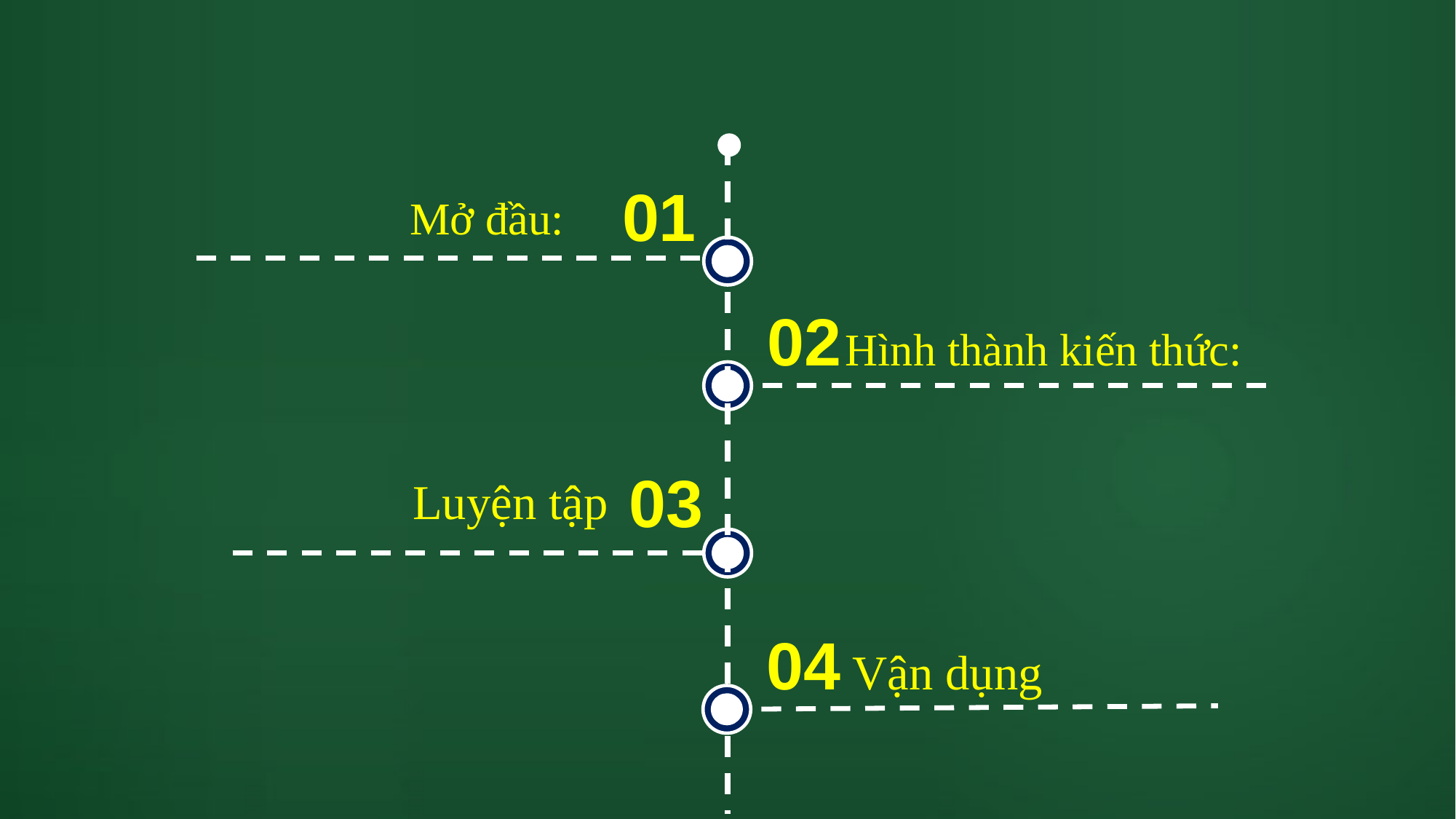

01
Mở đầu:

02
Hình thành kiến thức:

03
Luyện tập

04
Vận dụng